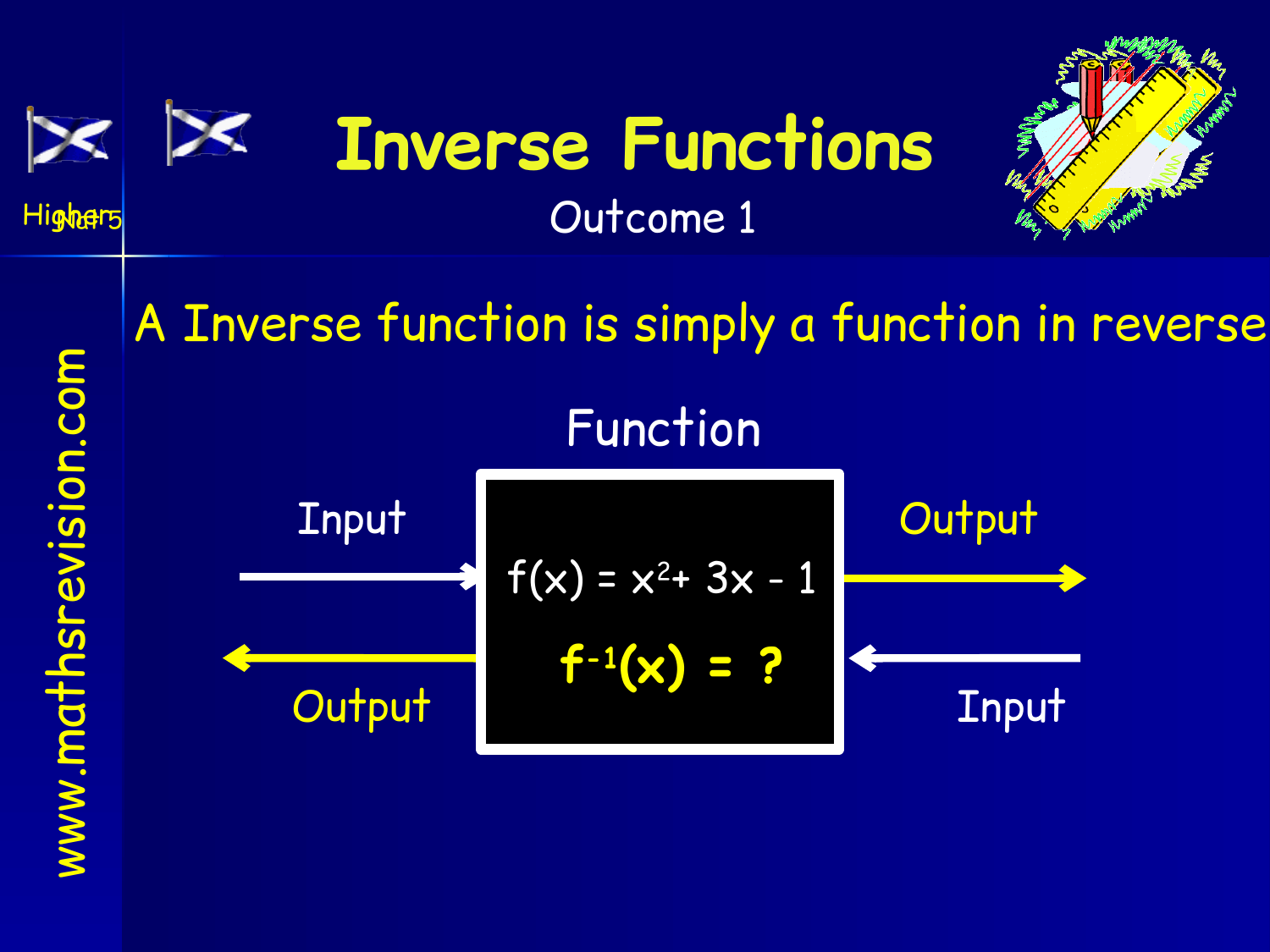

# Inverse Functions
A Inverse function is simply a function in reverse
Function

Input
Output
f(x) = x2+ 3x - 1
f-1(x) = ?
Output
Input